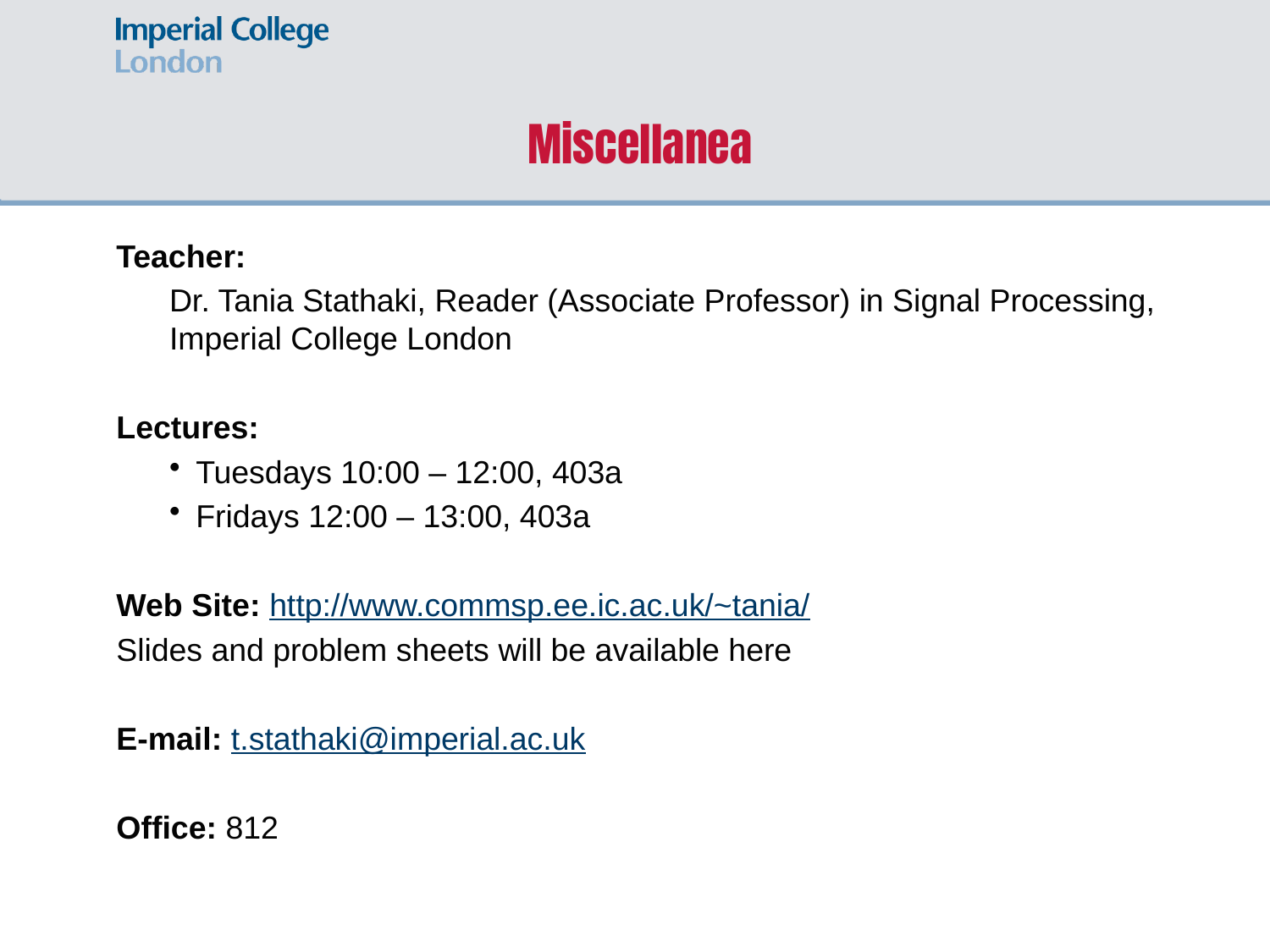

# Miscellanea
Teacher:
Dr. Tania Stathaki, Reader (Associate Professor) in Signal Processing, Imperial College London

Lectures:
Tuesdays 10:00 – 12:00, 403a
Fridays 12:00 – 13:00, 403a

Web Site: http://www.commsp.ee.ic.ac.uk/~tania/
Slides and problem sheets will be available here

E-mail: t.stathaki@imperial.ac.uk

Office: 812